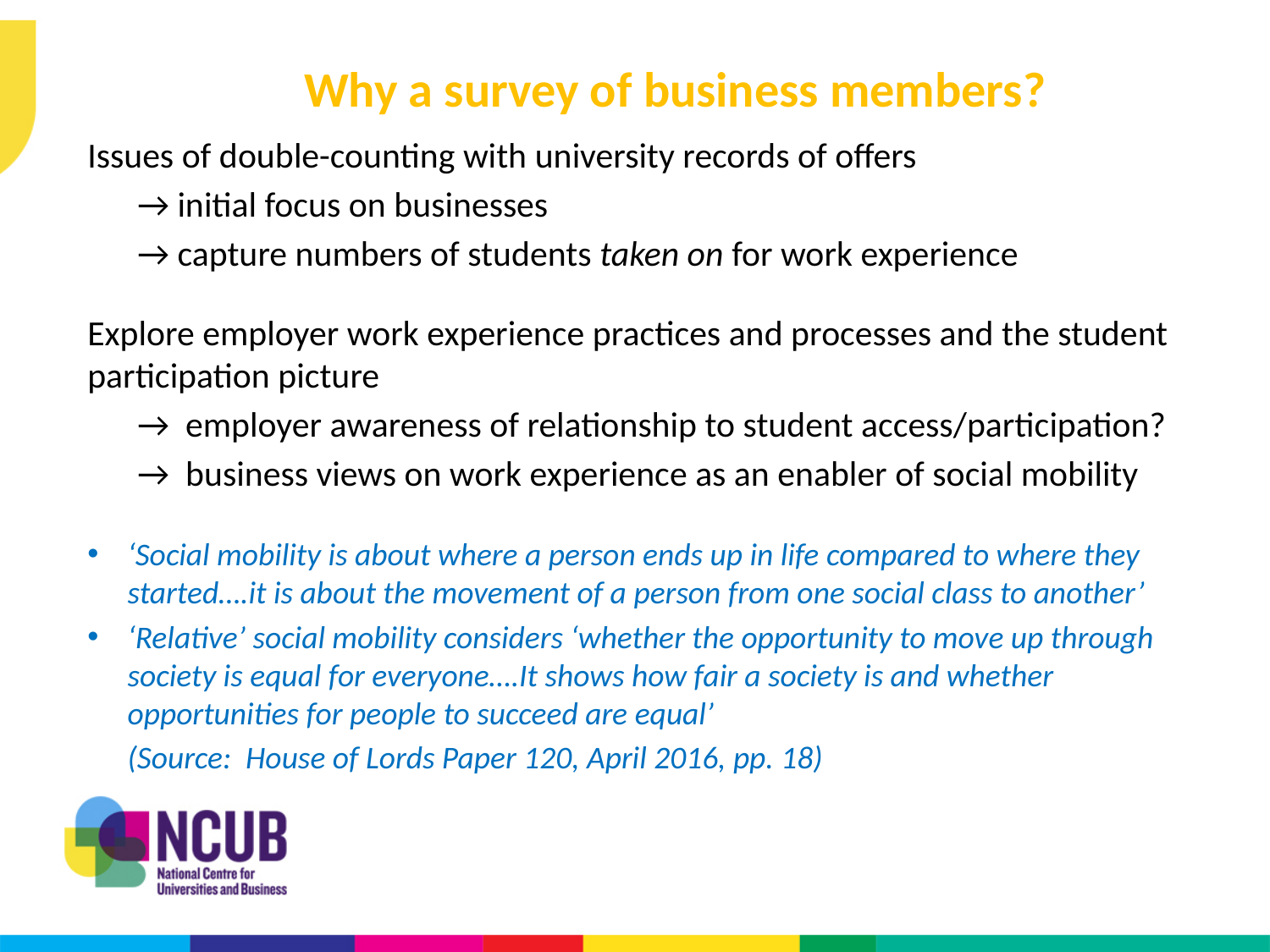

# Why a survey of business members?
Issues of double-counting with university records of offers
→ initial focus on businesses
→ capture numbers of students taken on for work experience

Explore employer work experience practices and processes and the student participation picture
→  employer awareness of relationship to student access/participation?
→  business views on work experience as an enabler of social mobility

‘Social mobility is about where a person ends up in life compared to where they started….it is about the movement of a person from one social class to another’
‘Relative’ social mobility considers ‘whether the opportunity to move up through society is equal for everyone….It shows how fair a society is and whether opportunities for people to succeed are equal’
(Source:  House of Lords Paper 120, April 2016, pp. 18)